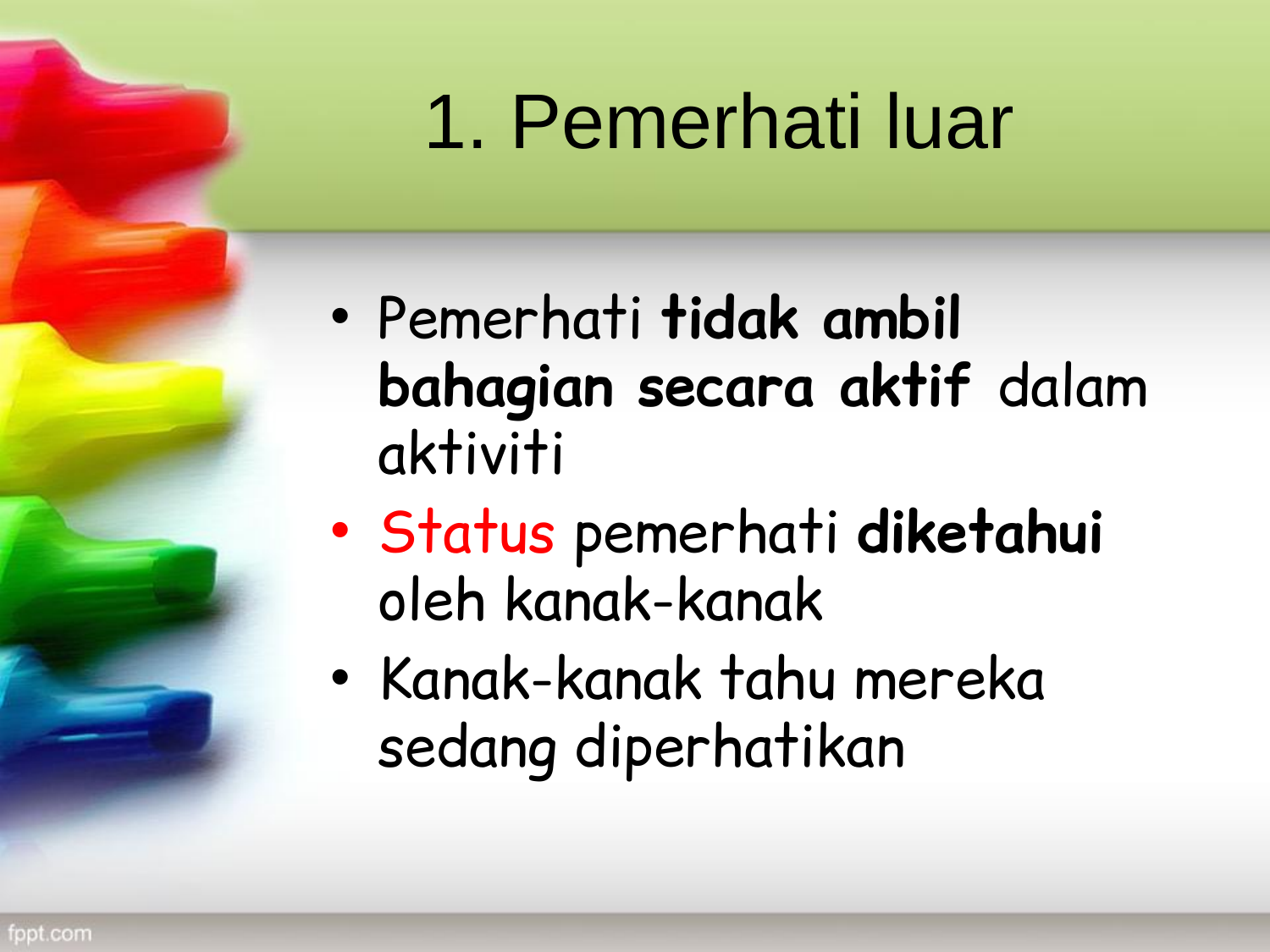

# 1. Pemerhati luar
Pemerhati tidak ambil bahagian secara aktif dalam aktiviti
Status pemerhati diketahui oleh kanak-kanak
Kanak-kanak tahu mereka sedang diperhatikan